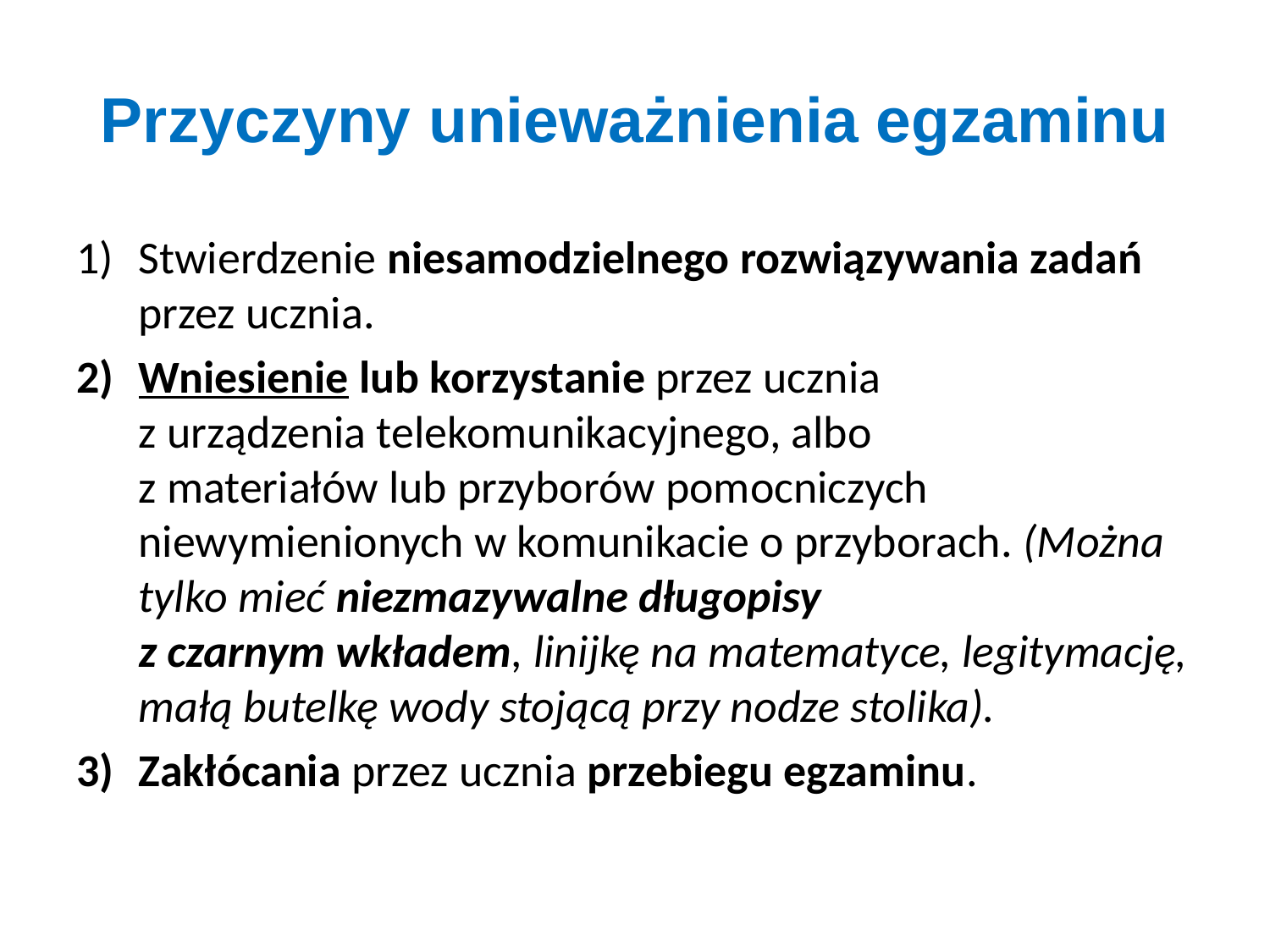

# Przyczyny unieważnienia egzaminu
Stwierdzenie niesamodzielnego rozwiązywania zadań przez ucznia.
Wniesienie lub korzystanie przez ucznia
z urządzenia telekomunikacyjnego, albo
z materiałów lub przyborów pomocniczych niewymienionych w komunikacie o przyborach. (Można tylko mieć niezmazywalne długopisy
z czarnym wkładem, linijkę na matematyce, legitymację, małą butelkę wody stojącą przy nodze stolika).
Zakłócania przez ucznia przebiegu egzaminu.